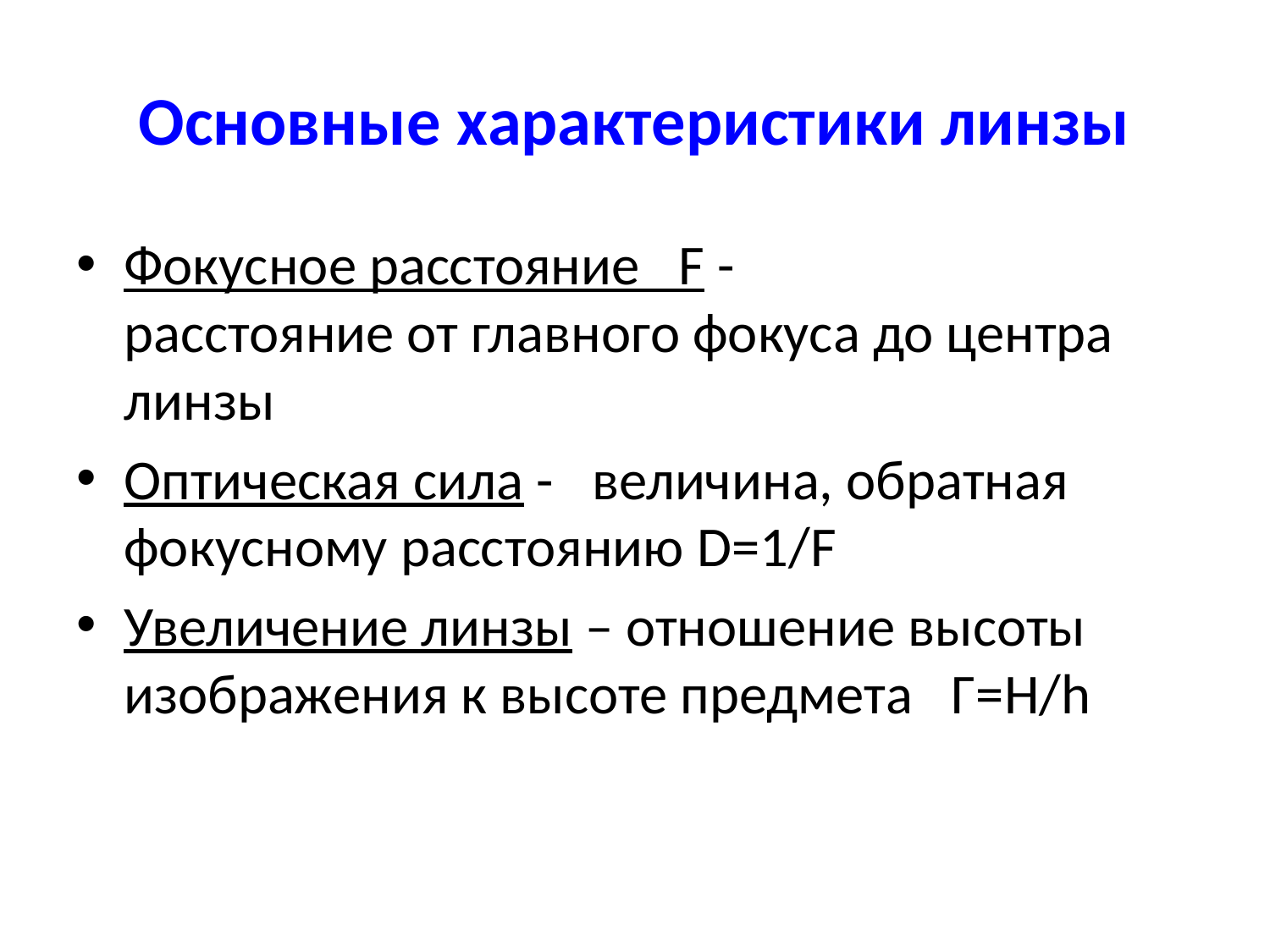

# Основные характеристики линзы
Фокусное расстояние   F -               расстояние от главного фокуса до центра линзы
Оптическая сила -   величина, обратная фокусному расстоянию D=1/F
Увеличение линзы – отношение высоты изображения к высоте предмета   Г=H/h